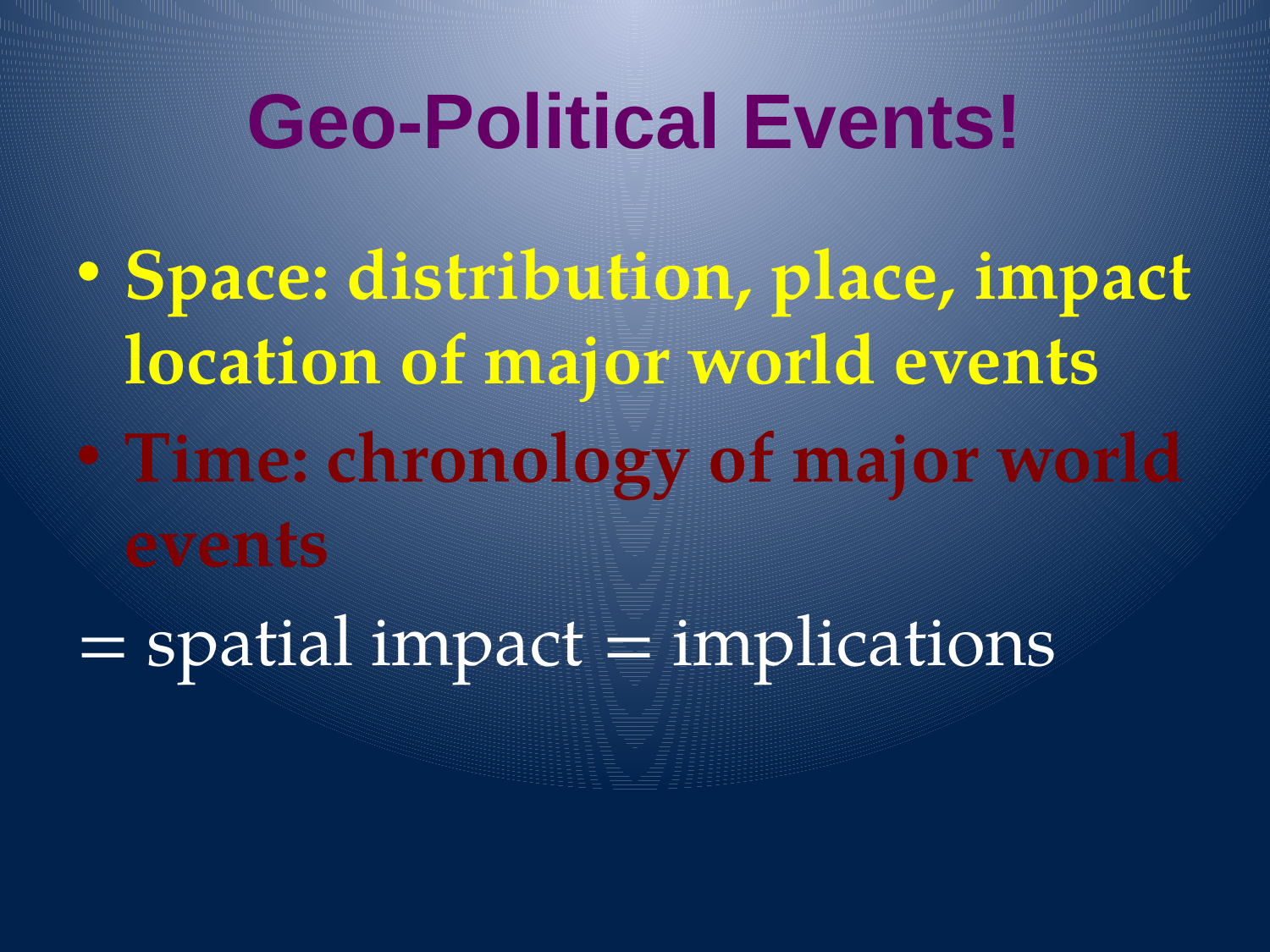

# Geo-Political Events!
Space: distribution, place, impact location of major world events
Time: chronology of major world events
= spatial impact = implications